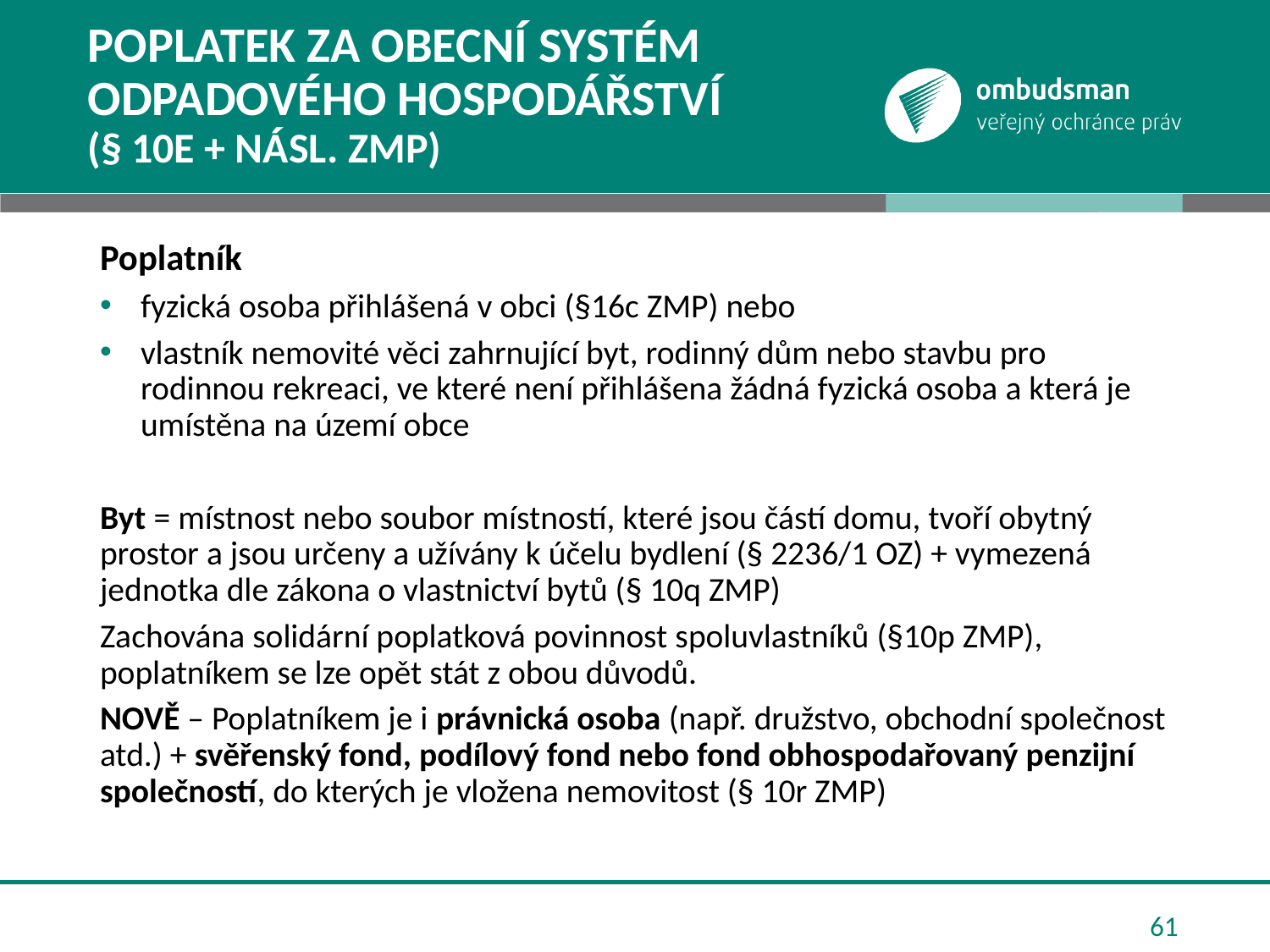

# Poplatek za obecní systém odpadového hospodářství (§ 10e + násl. ZMP)
Poplatník
fyzická osoba přihlášená v obci (§16c ZMP) nebo
vlastník nemovité věci zahrnující byt, rodinný dům nebo stavbu pro rodinnou rekreaci, ve které není přihlášena žádná fyzická osoba a která je umístěna na území obce

Byt = místnost nebo soubor místností, které jsou částí domu, tvoří obytný prostor a jsou určeny a užívány k účelu bydlení (§ 2236/1 OZ) + vymezená jednotka dle zákona o vlastnictví bytů (§ 10q ZMP)
Zachována solidární poplatková povinnost spoluvlastníků (§10p ZMP), poplatníkem se lze opět stát z obou důvodů.
NOVĚ – Poplatníkem je i právnická osoba (např. družstvo, obchodní společnost atd.) + svěřenský fond, podílový fond nebo fond obhospodařovaný penzijní společností, do kterých je vložena nemovitost (§ 10r ZMP)

61